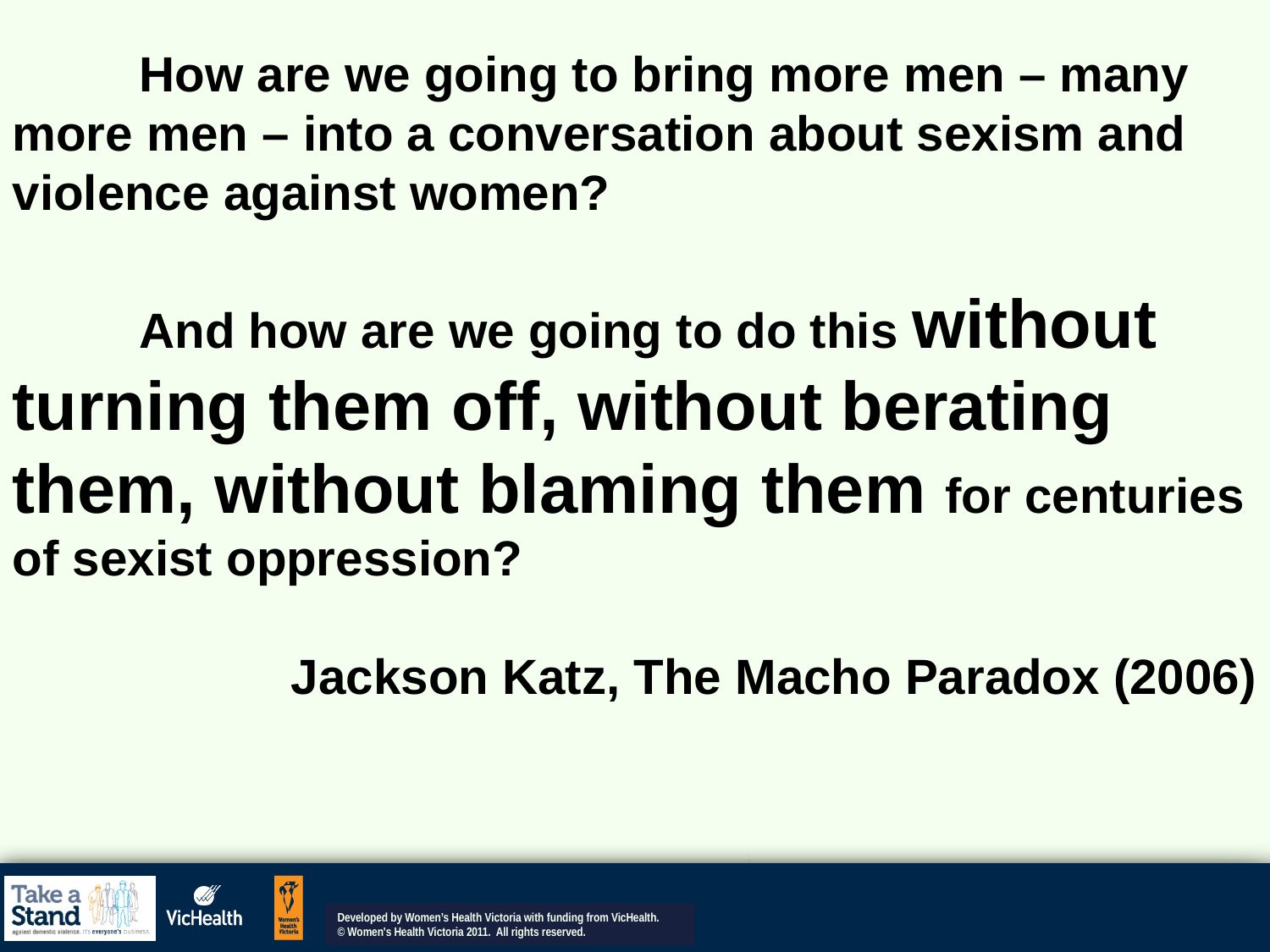

How are we going to bring more men – many more men – into a conversation about sexism and violence against women?

	And how are we going to do this without turning them off, without berating them, without blaming them for centuries of sexist oppression?

	Jackson Katz, The Macho Paradox (2006)
#
Developed by Women’s Health Victoria with funding from VicHealth.
© Women's Health Victoria 2011.  All rights reserved.